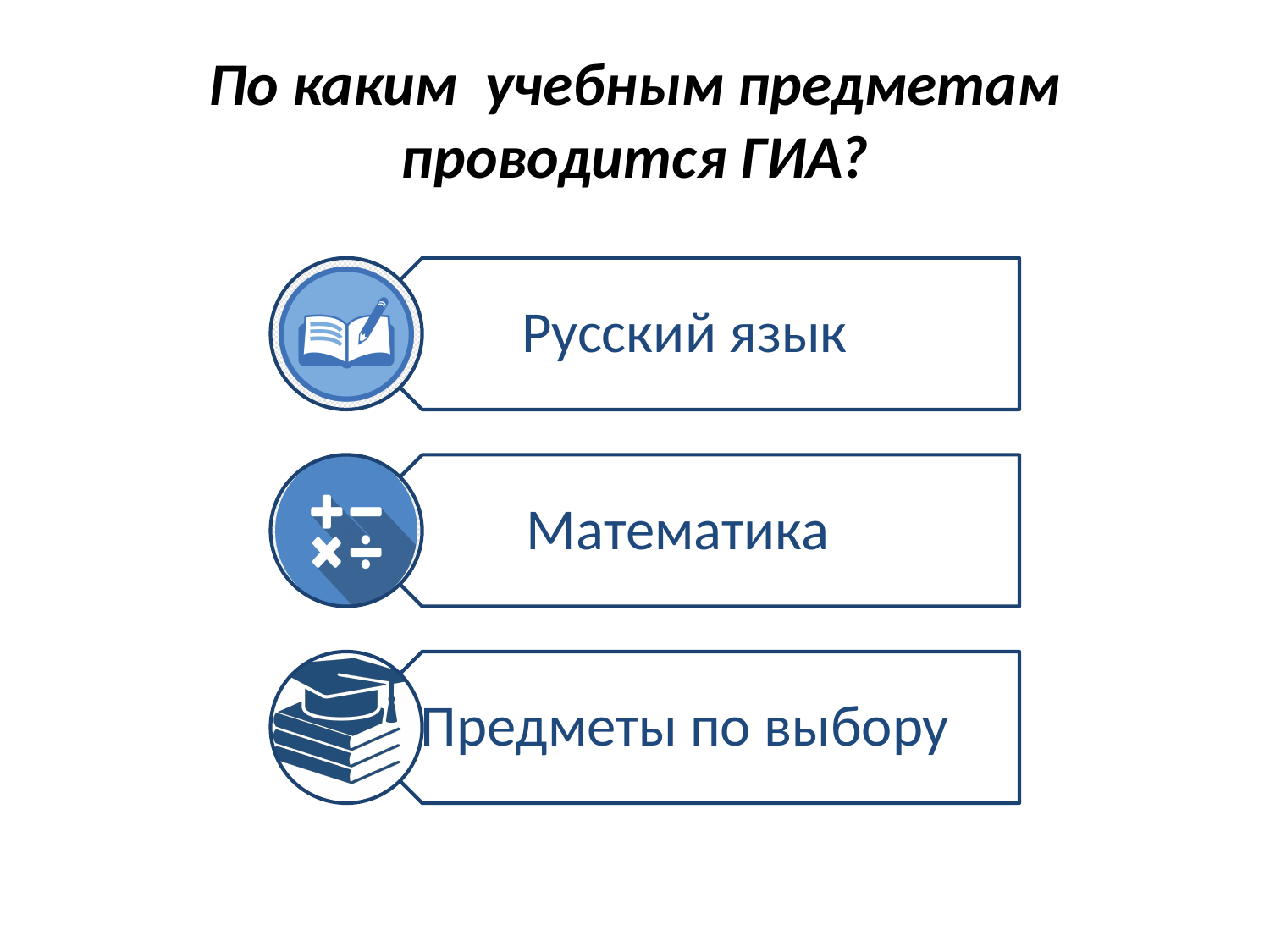

# По каким  учебным предметам проводится ГИА?
Русский язык
Математика
Предметы по выбору